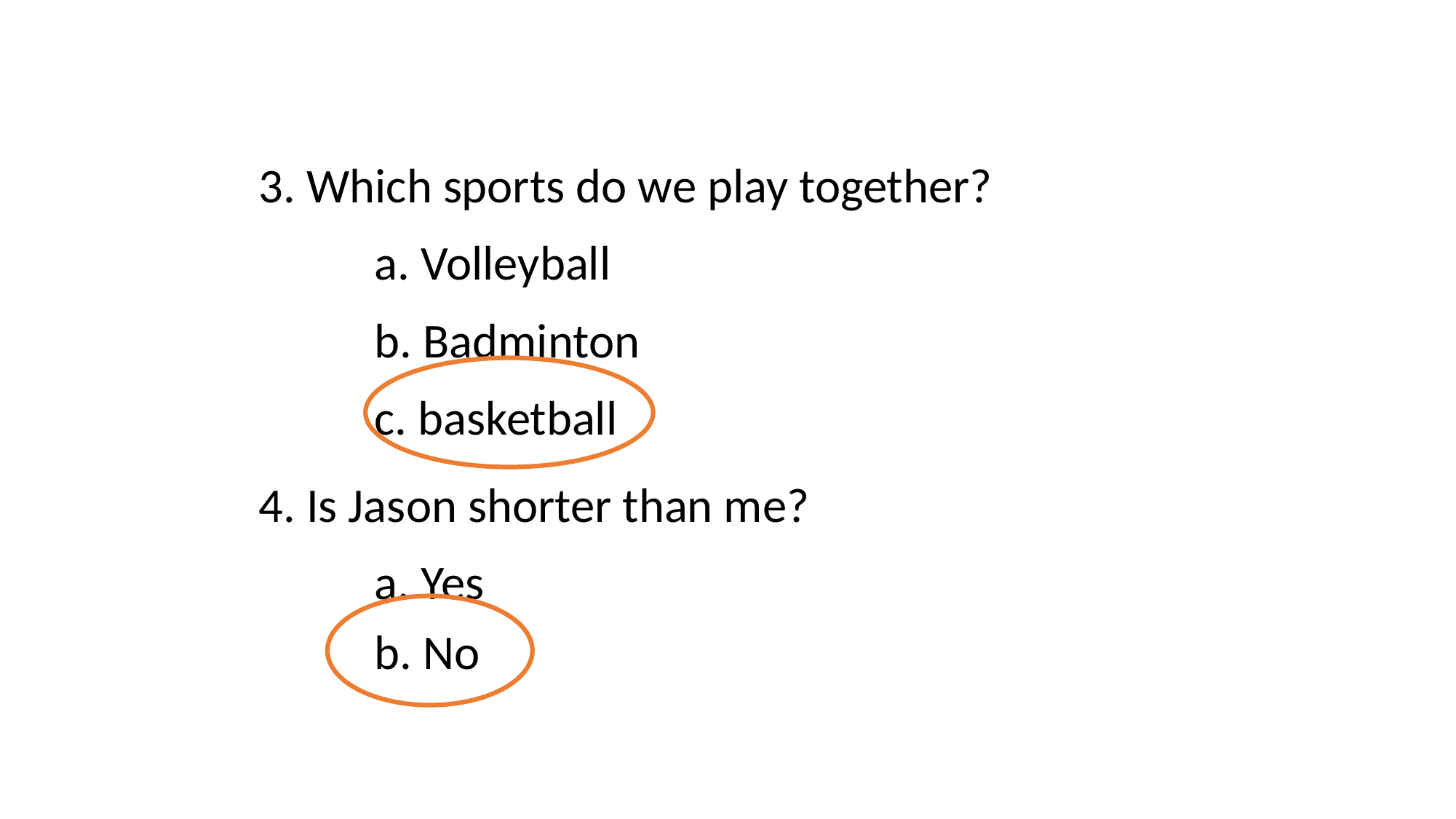

3. Which sports do we play together?

a. Volleyball

b. Badminton

c. basketball

4. Is Jason shorter than me?

a. Yes

b. No